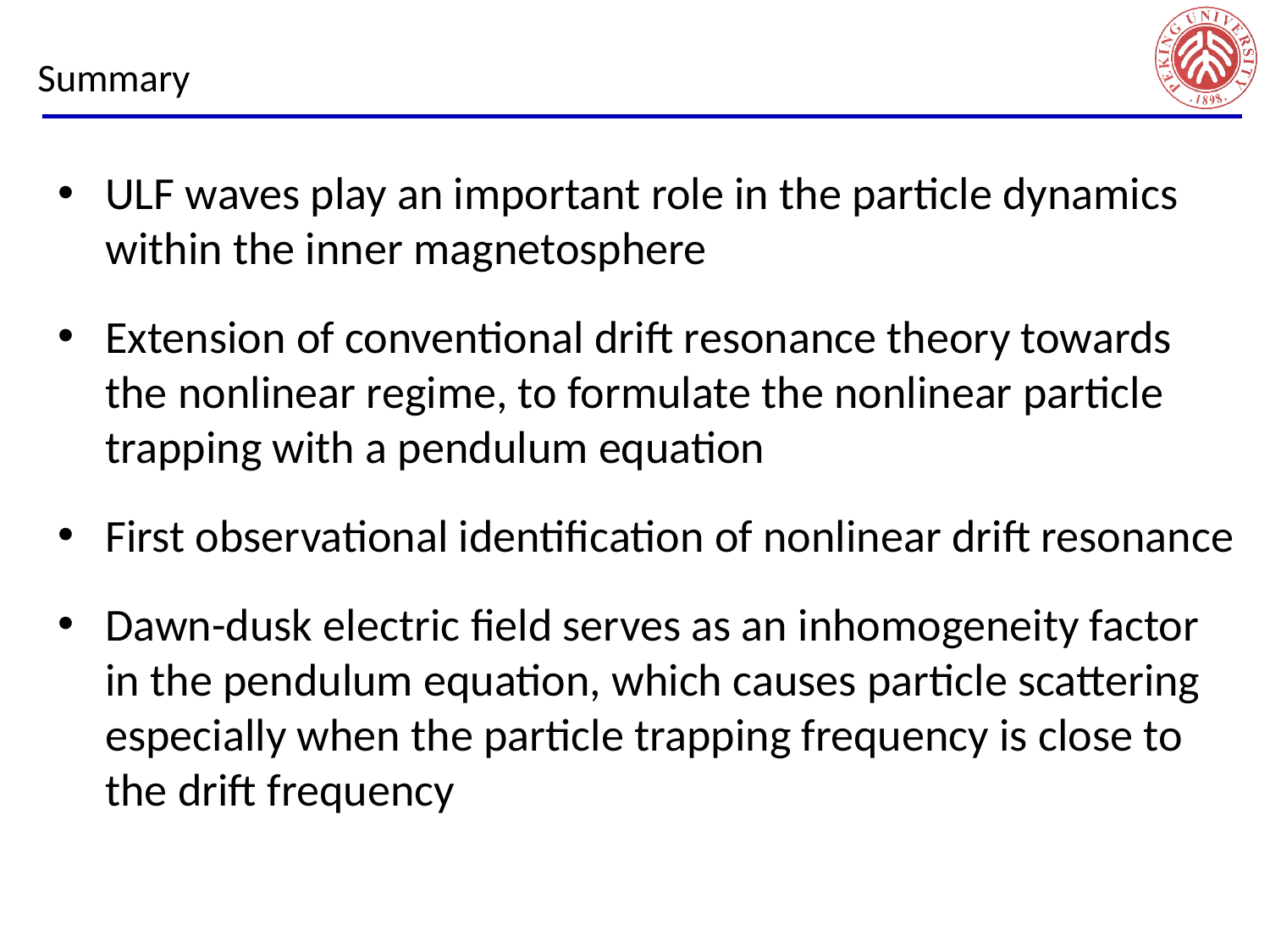

# Summary
ULF waves play an important role in the particle dynamics within the inner magnetosphere

Extension of conventional drift resonance theory towards the nonlinear regime, to formulate the nonlinear particle trapping with a pendulum equation

First observational identification of nonlinear drift resonance

Dawn-dusk electric field serves as an inhomogeneity factor in the pendulum equation, which causes particle scattering especially when the particle trapping frequency is close to the drift frequency